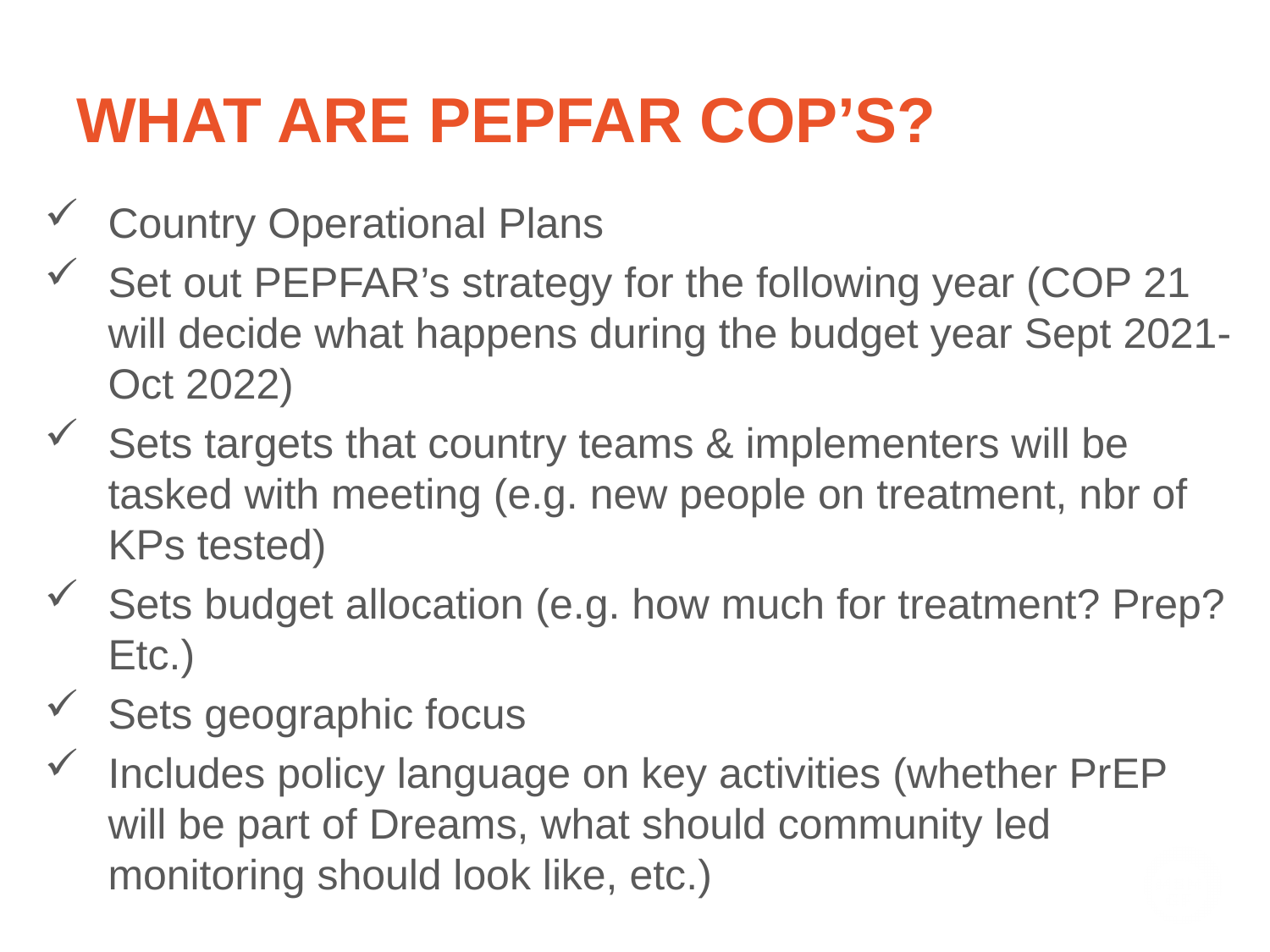

# What are Pepfar Cop’s?
Country Operational Plans
Set out PEPFAR’s strategy for the following year (COP 21 will decide what happens during the budget year Sept 2021-Oct 2022)
Sets targets that country teams & implementers will be tasked with meeting (e.g. new people on treatment, nbr of KPs tested)
Sets budget allocation (e.g. how much for treatment? Prep? Etc.)
Sets geographic focus
Includes policy language on key activities (whether PrEP will be part of Dreams, what should community led monitoring should look like, etc.)